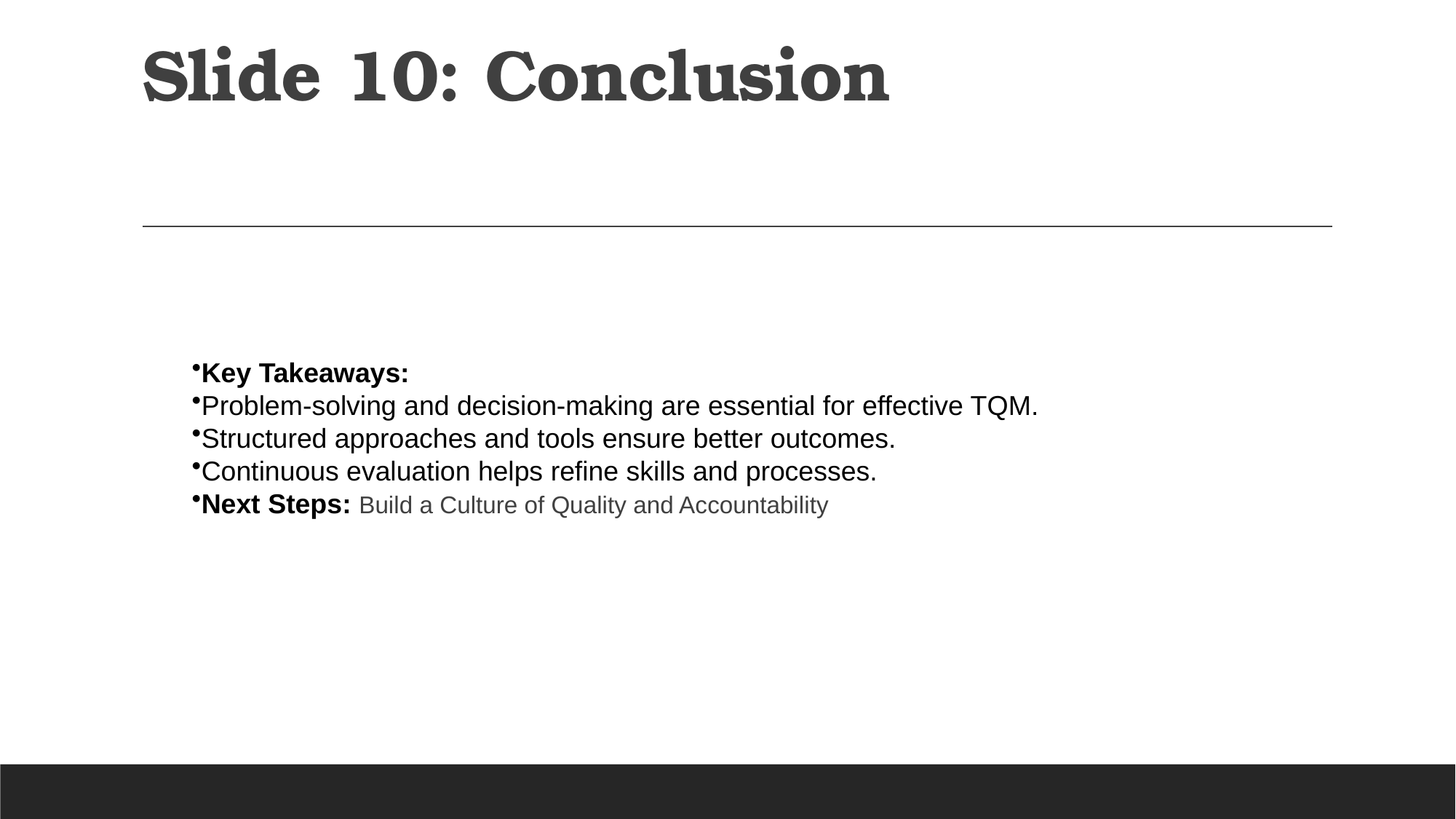

# Slide 10: Conclusion
Key Takeaways:
Problem-solving and decision-making are essential for effective TQM.
Structured approaches and tools ensure better outcomes.
Continuous evaluation helps refine skills and processes.
Next Steps: Build a Culture of Quality and Accountability